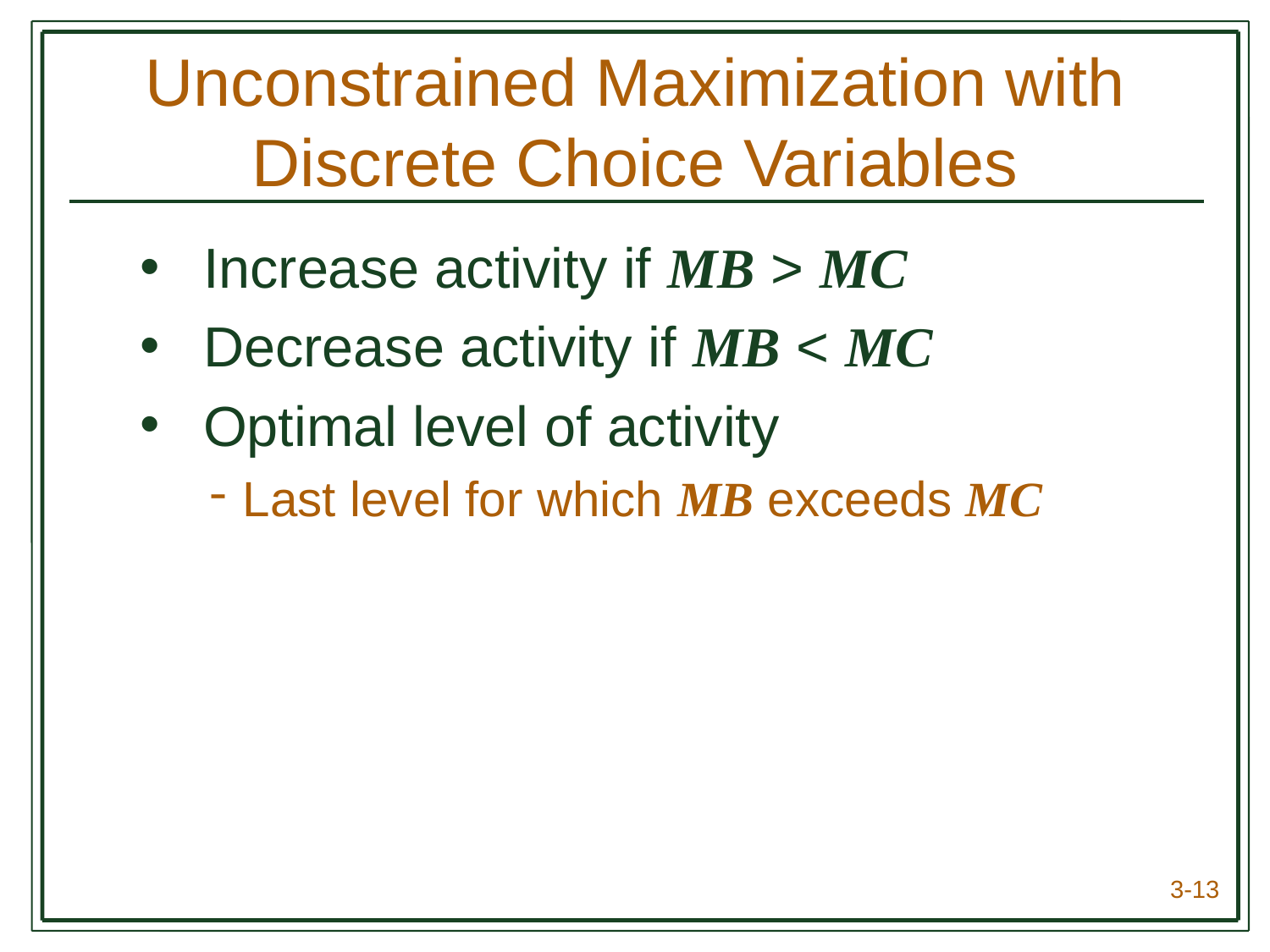

# Unconstrained Maximization with Discrete Choice Variables
Increase activity if MB > MC
Decrease activity if MB < MC
Optimal level of activity
Last level for which MB exceeds MC